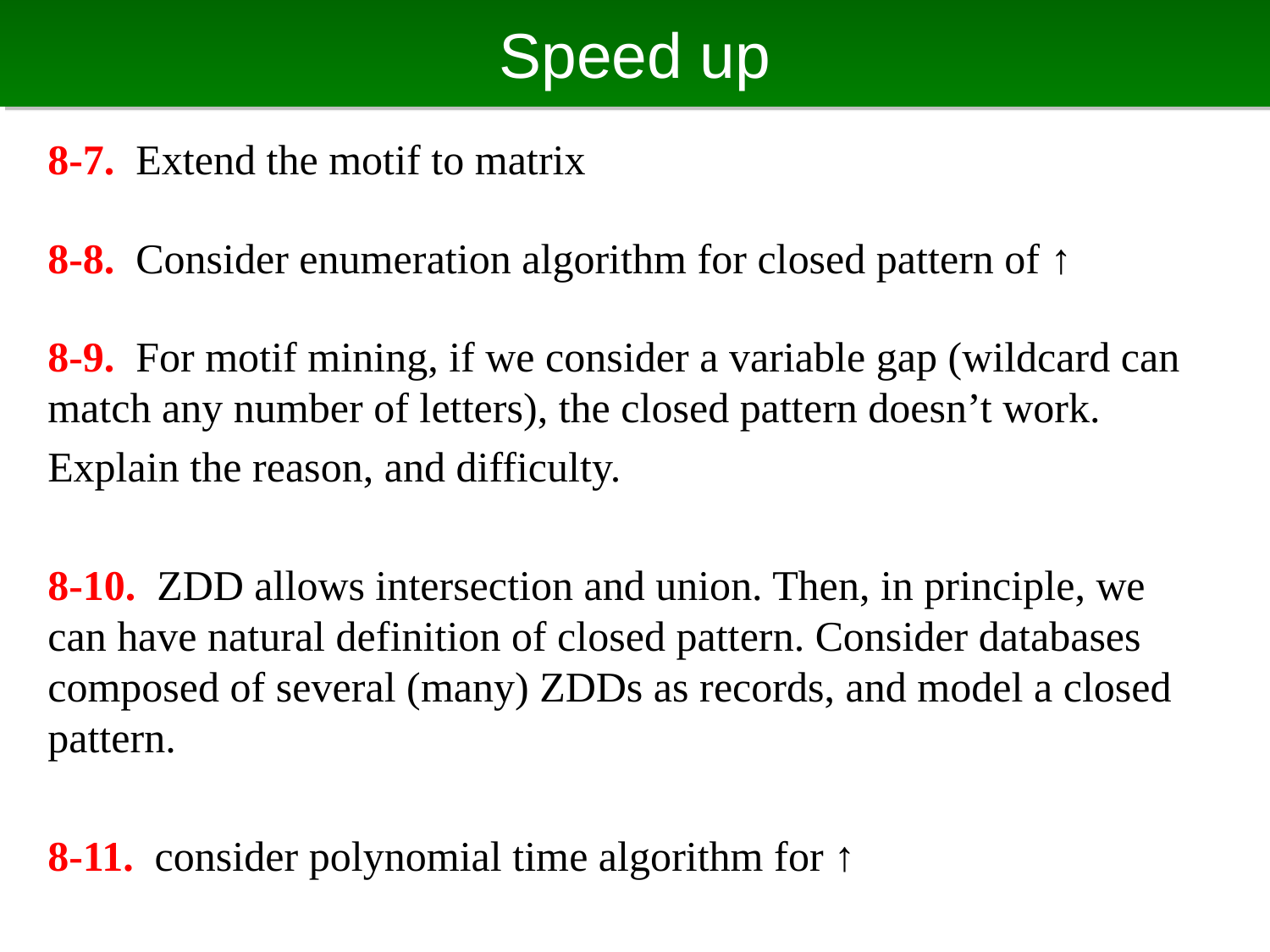

# Speed up
8-7.  Extend the motif to matrix

8-8.  Consider enumeration algorithm for closed pattern of ↑

8-9.  For motif mining, if we consider a variable gap (wildcard can match any number of letters), the closed pattern doesn’t work.
Explain the reason, and difficulty.

8-10.  ZDD allows intersection and union. Then, in principle, we can have natural definition of closed pattern. Consider databases composed of several (many) ZDDs as records, and model a closed pattern.

8-11.  consider polynomial time algorithm for ↑